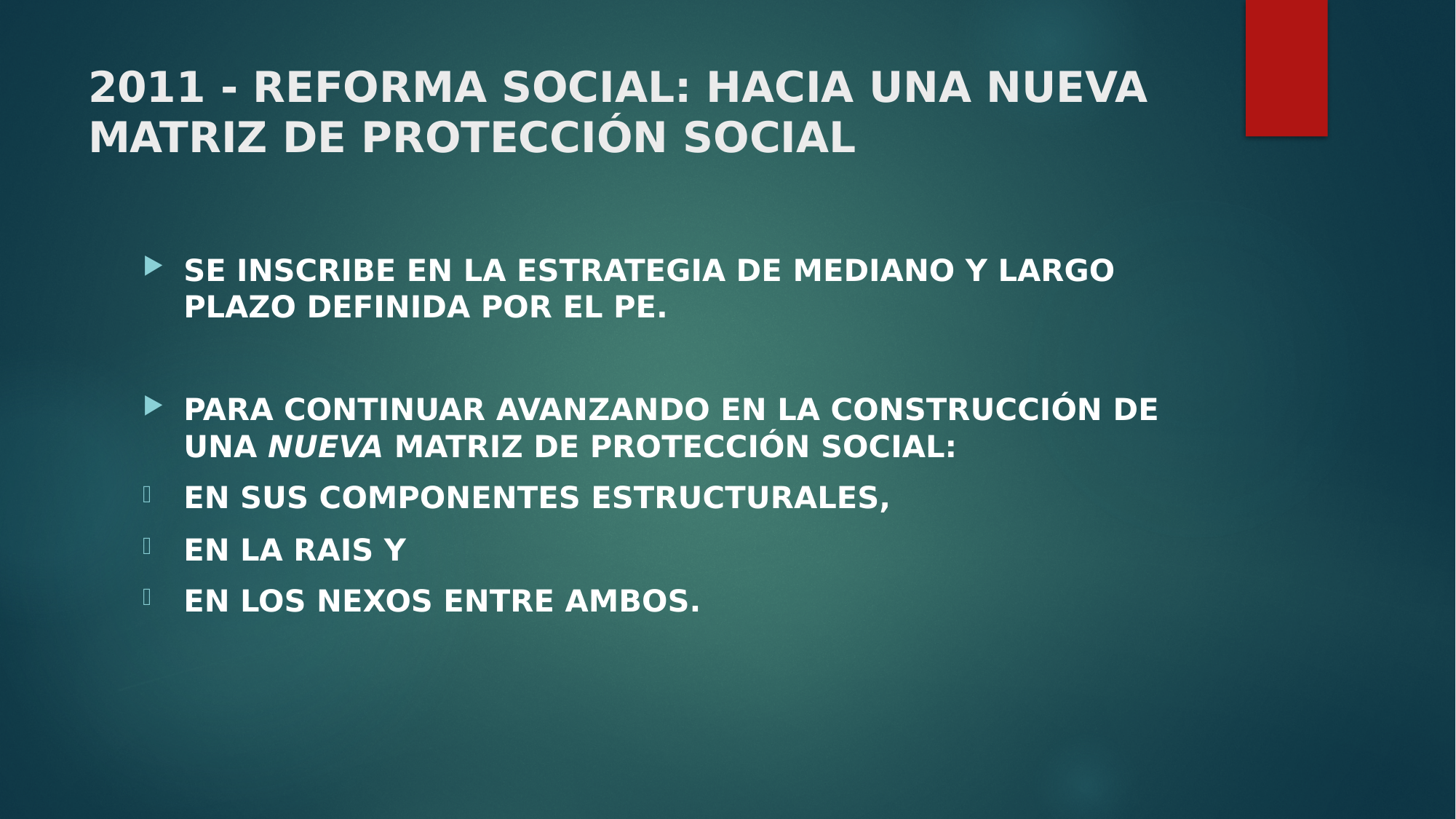

# 2011 - REFORMA SOCIAL: HACIA UNA NUEVA MATRIZ DE PROTECCIÓN SOCIAL
SE INSCRIBE EN LA ESTRATEGIA DE MEDIANO Y LARGO PLAZO DEFINIDA POR EL PE.

PARA CONTINUAR AVANZANDO EN LA CONSTRUCCIÓN DE UNA NUEVA MATRIZ DE PROTECCIÓN SOCIAL:
EN SUS COMPONENTES ESTRUCTURALES,
EN LA RAIS Y
EN LOS NEXOS ENTRE AMBOS.